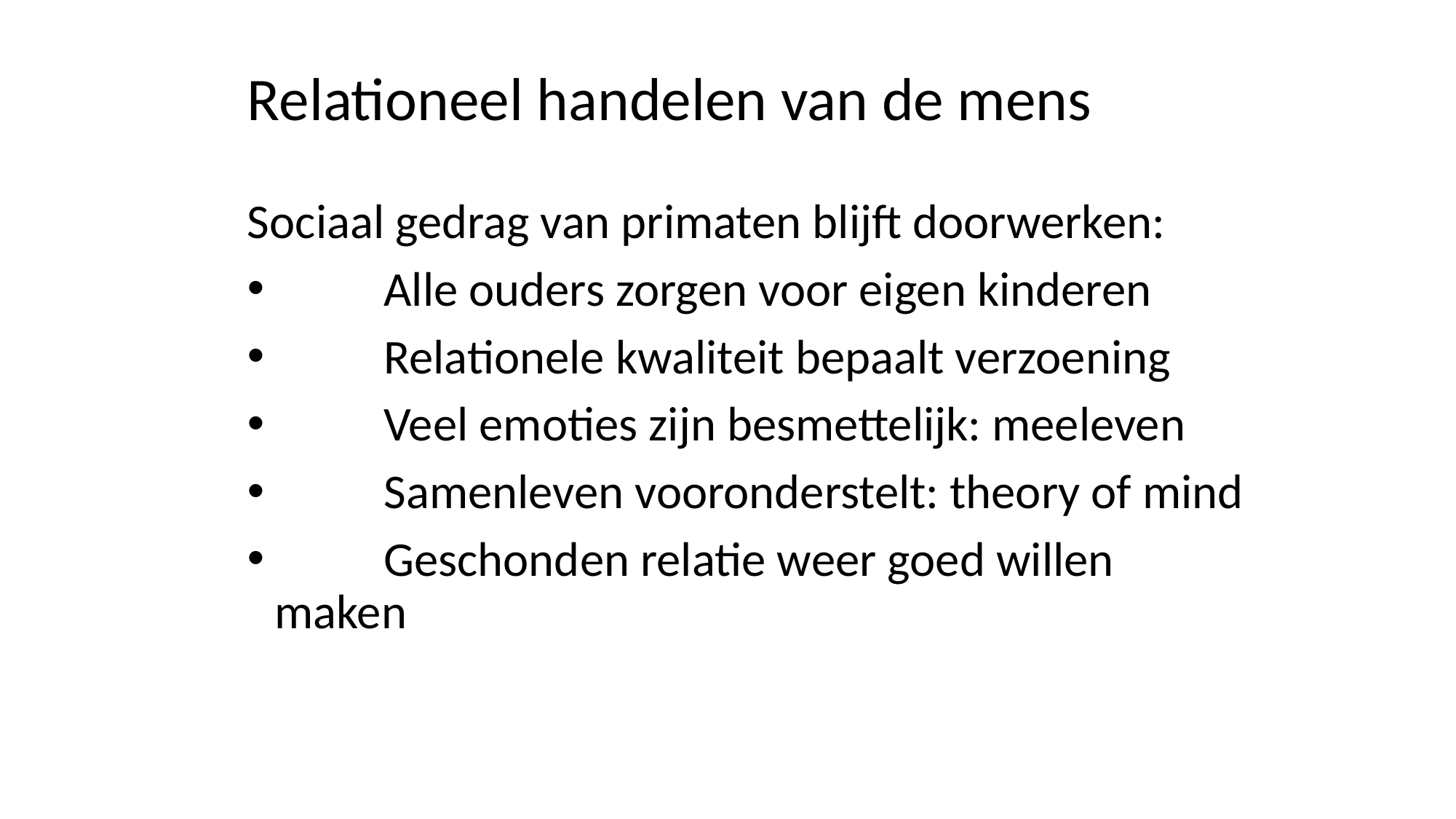

# Relationeel handelen van de mens
Sociaal gedrag van primaten blijft doorwerken:
 	Alle ouders zorgen voor eigen kinderen
 	Relationele kwaliteit bepaalt verzoening
 	Veel emoties zijn besmettelijk: meeleven
 	Samenleven vooronderstelt: theory of mind
 	Geschonden relatie weer goed willen maken